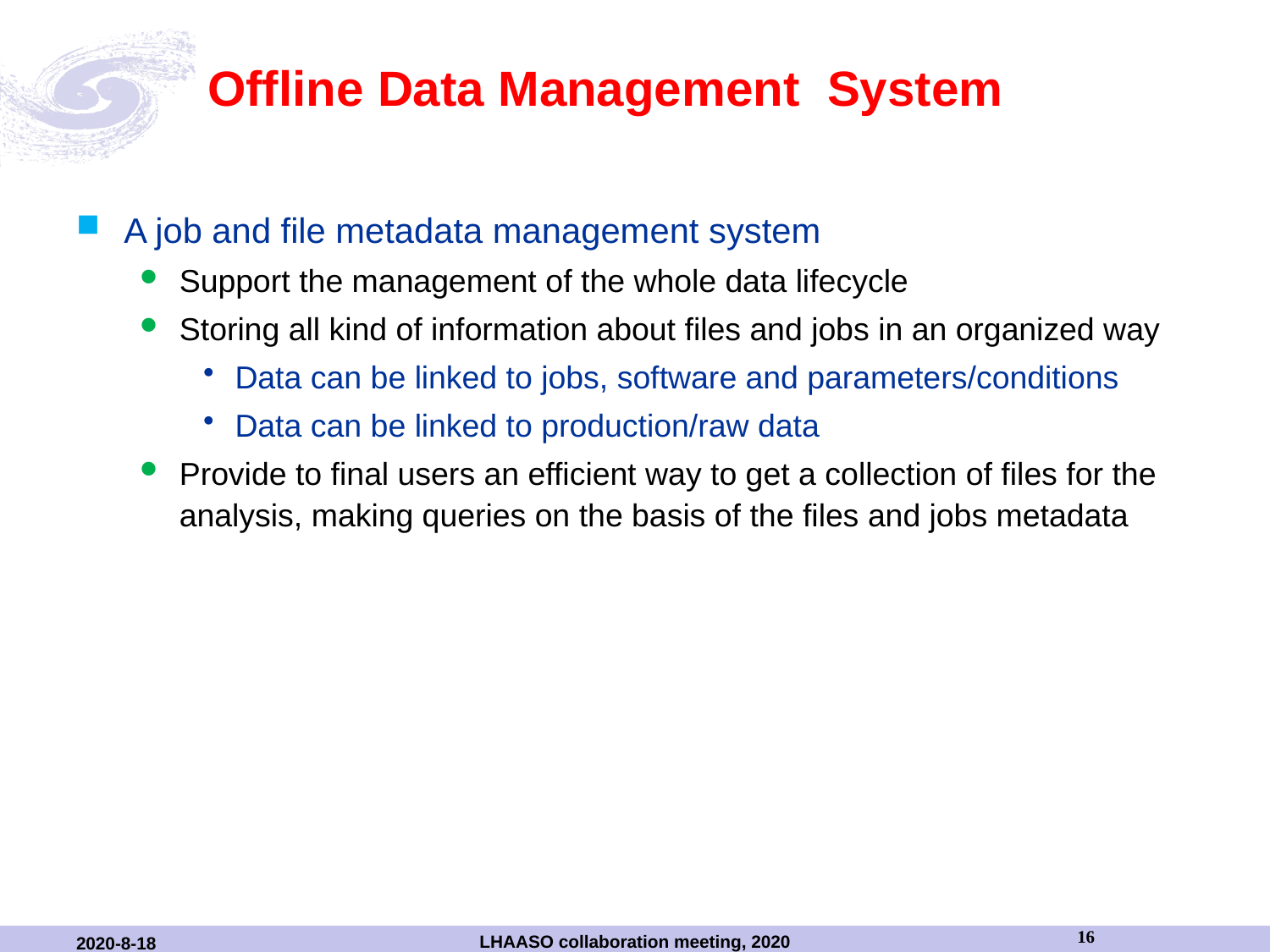

# Offline Data Management  System
A job and file metadata management system
Support the management of the whole data lifecycle
Storing all kind of information about files and jobs in an organized way
Data can be linked to jobs, software and parameters/conditions
Data can be linked to production/raw data
Provide to final users an efficient way to get a collection of files for the analysis, making queries on the basis of the files and jobs metadata

16
LHAASO collaboration meeting, 2020
2020-8-18